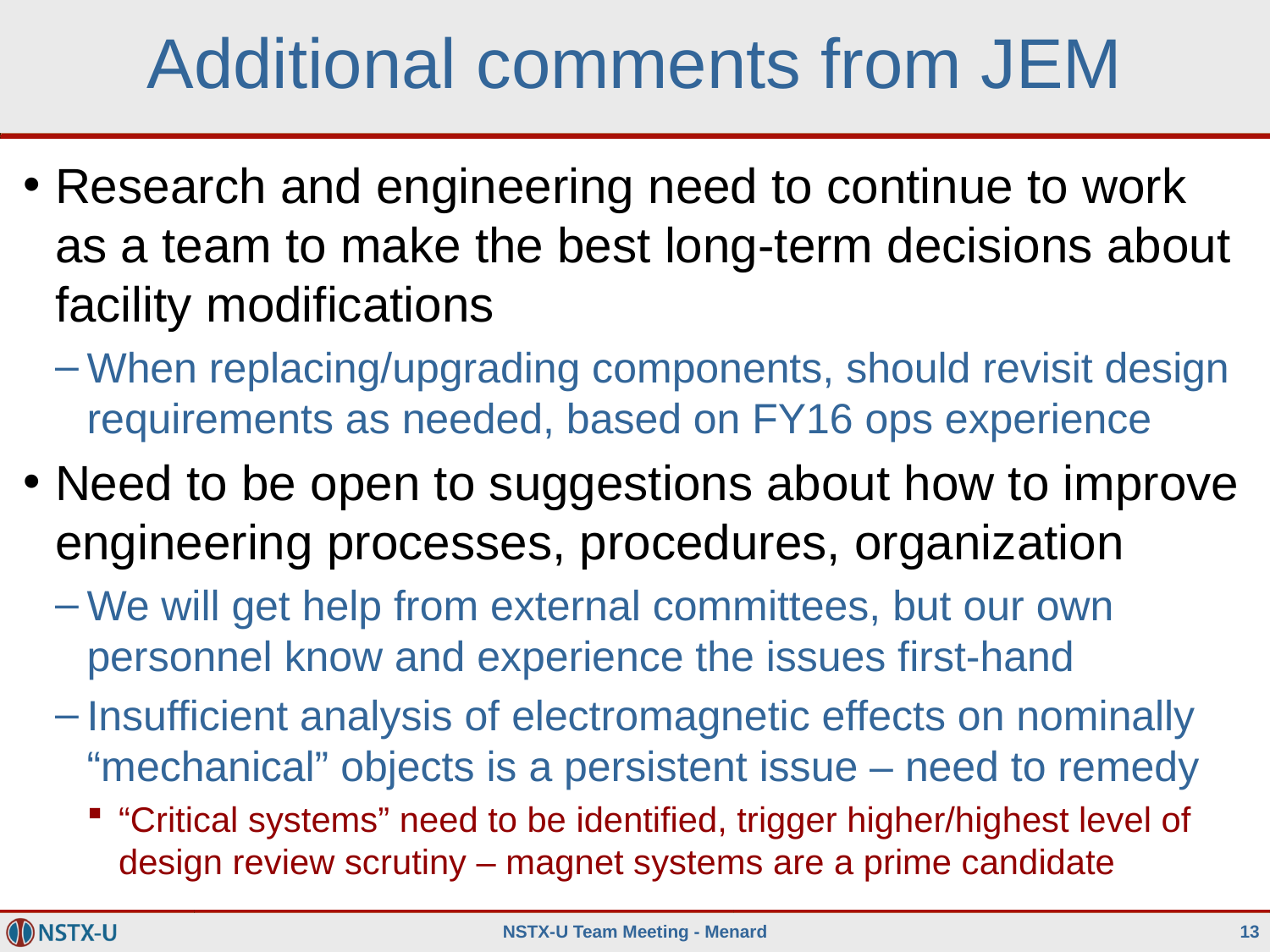

# Additional comments from JEM
Research and engineering need to continue to work as a team to make the best long-term decisions about facility modifications
When replacing/upgrading components, should revisit design requirements as needed, based on FY16 ops experience
Need to be open to suggestions about how to improve engineering processes, procedures, organization
We will get help from external committees, but our own personnel know and experience the issues first-hand
Insufficient analysis of electromagnetic effects on nominally “mechanical” objects is a persistent issue – need to remedy
“Critical systems” need to be identified, trigger higher/highest level of design review scrutiny – magnet systems are a prime candidate